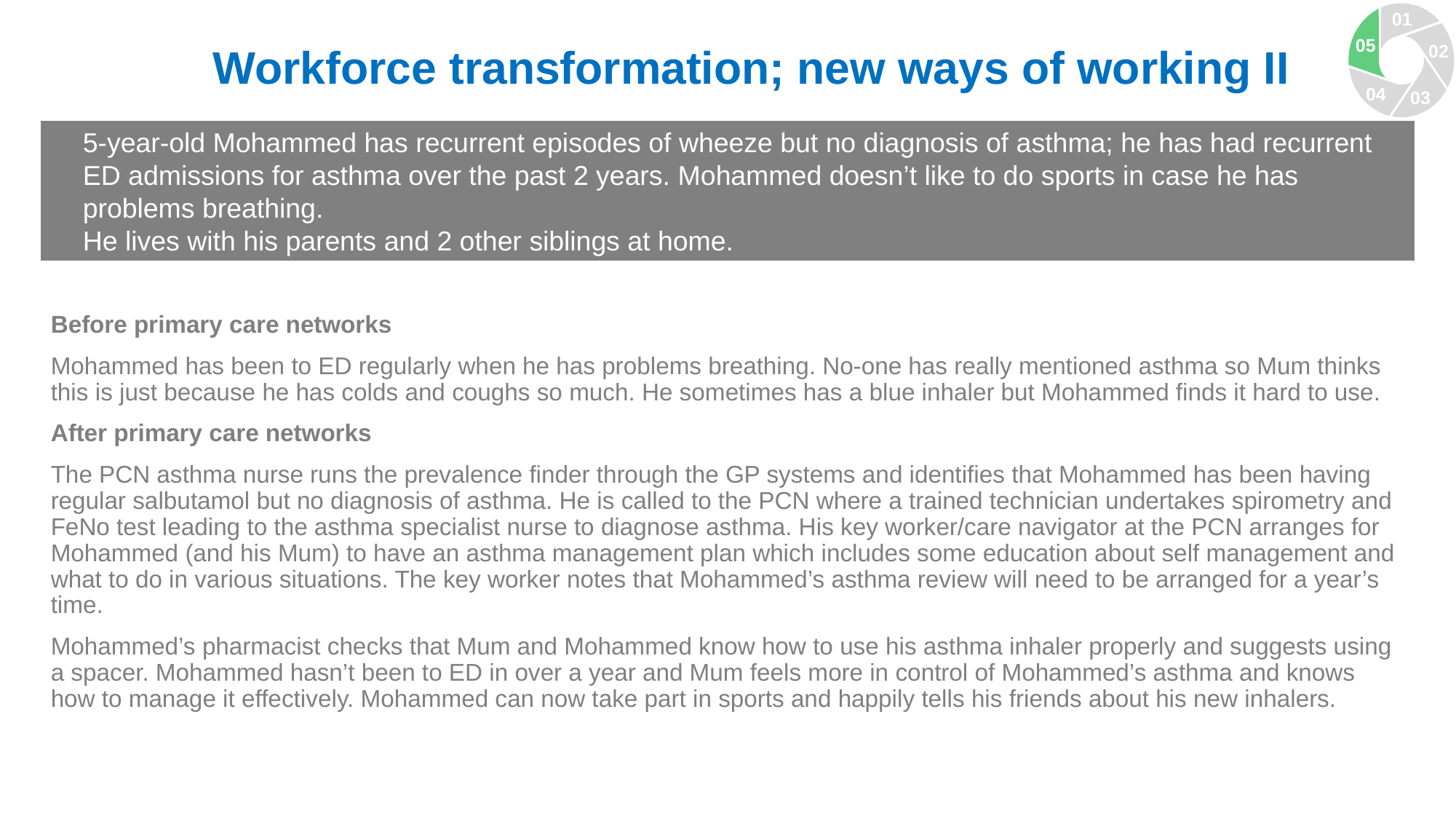

01

05
02

04
03
Workforce transformation; new ways of working II
5-year-old Mohammed has recurrent episodes of wheeze but no diagnosis of asthma; he has had recurrent ED admissions for asthma over the past 2 years. Mohammed doesn’t like to do sports in case he has problems breathing.
He lives with his parents and 2 other siblings at home.
Before primary care networks
Mohammed has been to ED regularly when he has problems breathing. No-one has really mentioned asthma so Mum thinks this is just because he has colds and coughs so much. He sometimes has a blue inhaler but Mohammed finds it hard to use.
After primary care networks
The PCN asthma nurse runs the prevalence finder through the GP systems and identifies that Mohammed has been having regular salbutamol but no diagnosis of asthma. He is called to the PCN where a trained technician undertakes spirometry and FeNo test leading to the asthma specialist nurse to diagnose asthma. His key worker/care navigator at the PCN arranges for Mohammed (and his Mum) to have an asthma management plan which includes some education about self management and what to do in various situations. The key worker notes that Mohammed’s asthma review will need to be arranged for a year’s time.
Mohammed’s pharmacist checks that Mum and Mohammed know how to use his asthma inhaler properly and suggests using a spacer. Mohammed hasn’t been to ED in over a year and Mum feels more in control of Mohammed’s asthma and knows how to manage it effectively. Mohammed can now take part in sports and happily tells his friends about his new inhalers.